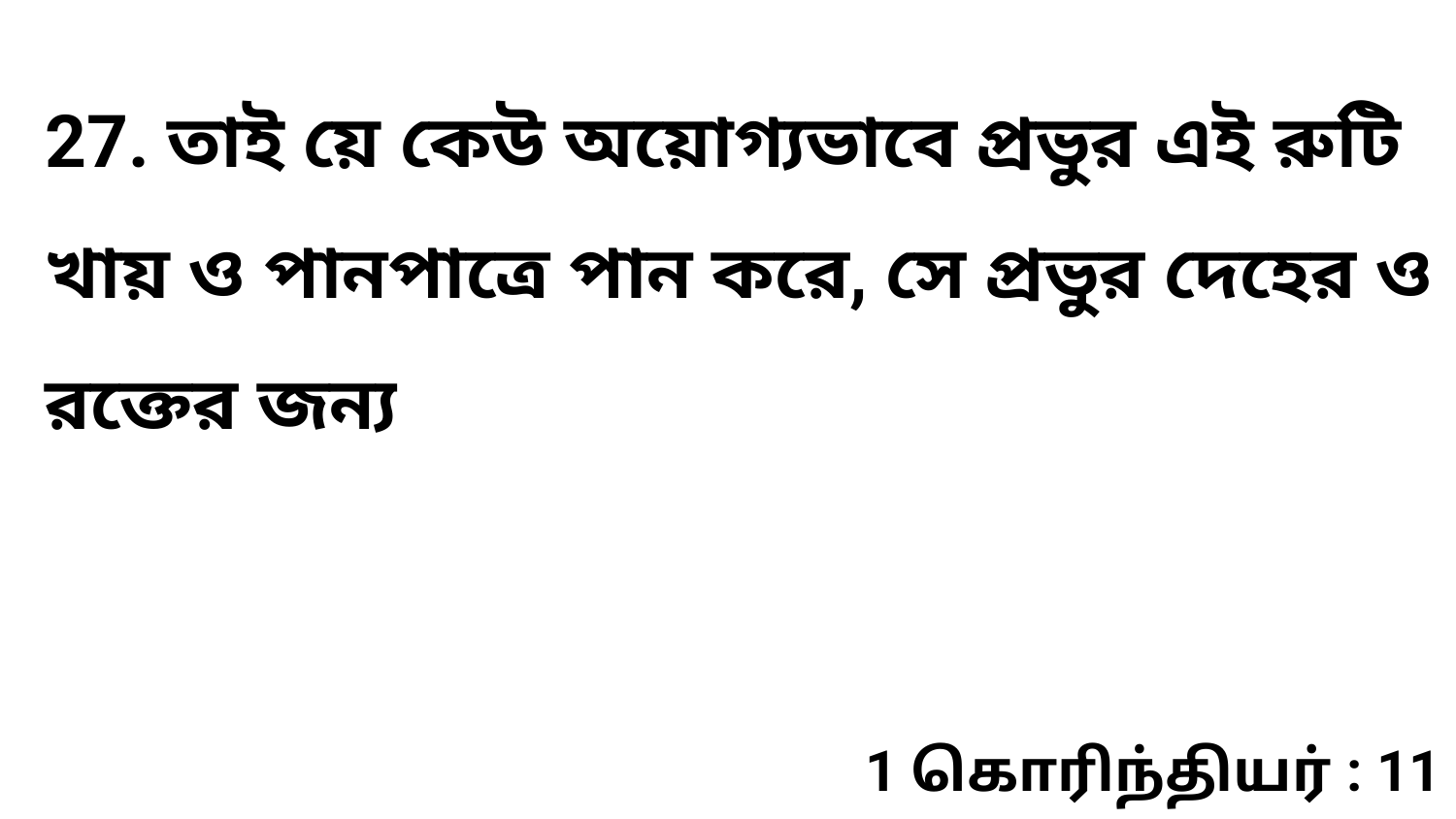

27. তাই য়ে কেউ অয়োগ্যভাবে প্রভুর এই রুটি খায় ও পানপাত্রে পান করে, সে প্রভুর দেহের ও রক্তের জন্য
1 கொரிந்தியர் : 11